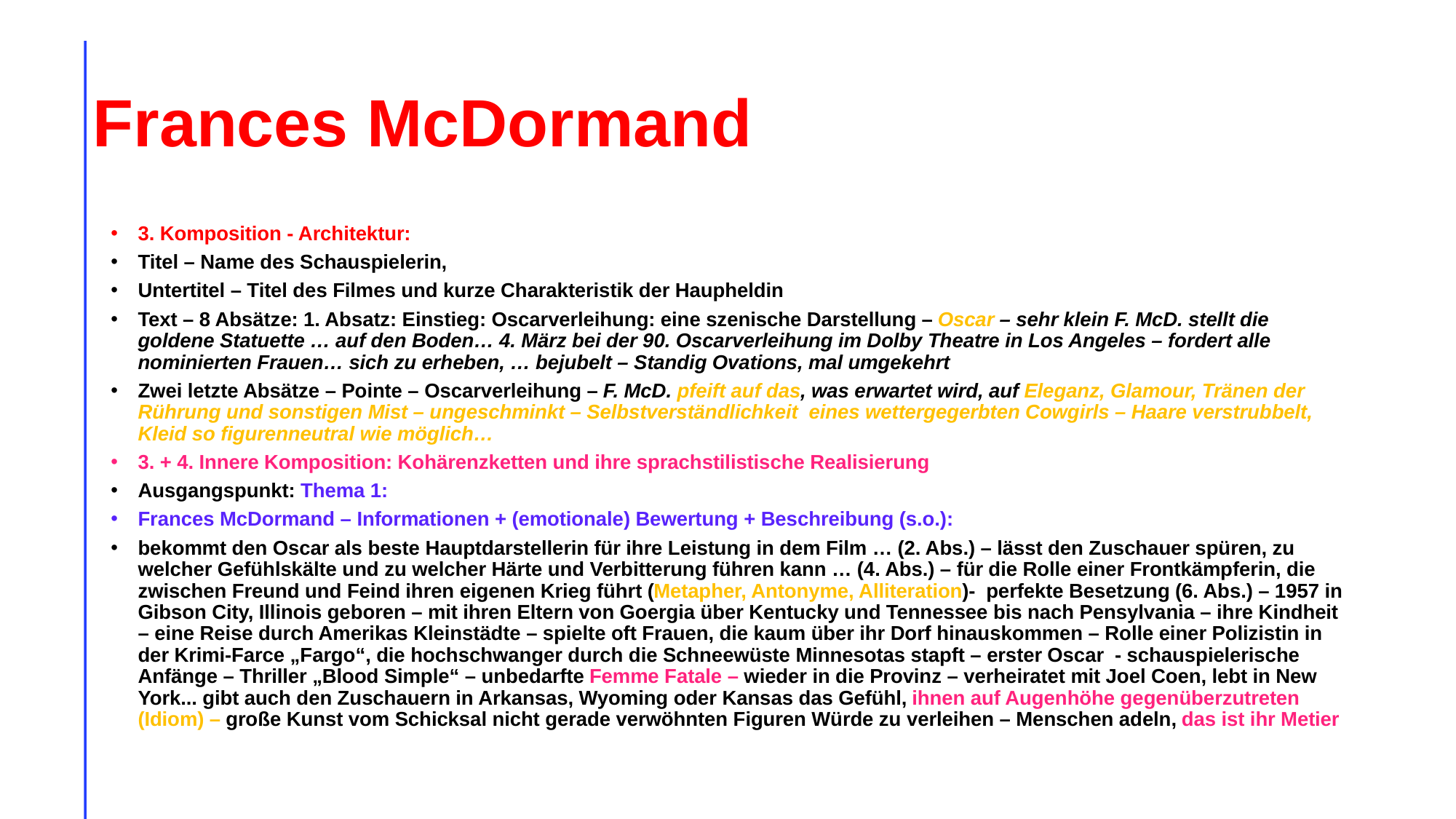

# Frances McDormand
3. Komposition - Architektur:
Titel – Name des Schauspielerin,
Untertitel – Titel des Filmes und kurze Charakteristik der Haupheldin
Text – 8 Absätze: 1. Absatz: Einstieg: Oscarverleihung: eine szenische Darstellung – Oscar – sehr klein F. McD. stellt die goldene Statuette … auf den Boden… 4. März bei der 90. Oscarverleihung im Dolby Theatre in Los Angeles – fordert alle nominierten Frauen… sich zu erheben, … bejubelt – Standig Ovations, mal umgekehrt
Zwei letzte Absätze – Pointe – Oscarverleihung – F. McD. pfeift auf das, was erwartet wird, auf Eleganz, Glamour, Tränen der Rührung und sonstigen Mist – ungeschminkt – Selbstverständlichkeit  eines wettergegerbten Cowgirls – Haare verstrubbelt, Kleid so figurenneutral wie möglich…
3. + 4. Innere Komposition: Kohärenzketten und ihre sprachstilistische Realisierung
Ausgangspunkt: Thema 1:
Frances McDormand – Informationen + (emotionale) Bewertung + Beschreibung (s.o.):
bekommt den Oscar als beste Hauptdarstellerin für ihre Leistung in dem Film … (2. Abs.) – lässt den Zuschauer spüren, zu welcher Gefühlskälte und zu welcher Härte und Verbitterung führen kann … (4. Abs.) – für die Rolle einer Frontkämpferin, die zwischen Freund und Feind ihren eigenen Krieg führt (Metapher, Antonyme, Alliteration)-  perfekte Besetzung (6. Abs.) – 1957 in Gibson City, Illinois geboren – mit ihren Eltern von Goergia über Kentucky und Tennessee bis nach Pensylvania – ihre Kindheit – eine Reise durch Amerikas Kleinstädte – spielte oft Frauen, die kaum über ihr Dorf hinauskommen – Rolle einer Polizistin in der Krimi-Farce „Fargo“, die hochschwanger durch die Schneewüste Minnesotas stapft – erster Oscar  - schauspielerische Anfänge – Thriller „Blood Simple“ – unbedarfte Femme Fatale – wieder in die Provinz – verheiratet mit Joel Coen, lebt in New York... gibt auch den Zuschauern in Arkansas, Wyoming oder Kansas das Gefühl, ihnen auf Augenhöhe gegenüberzutreten (Idiom) – große Kunst vom Schicksal nicht gerade verwöhnten Figuren Würde zu verleihen – Menschen adeln, das ist ihr Metier